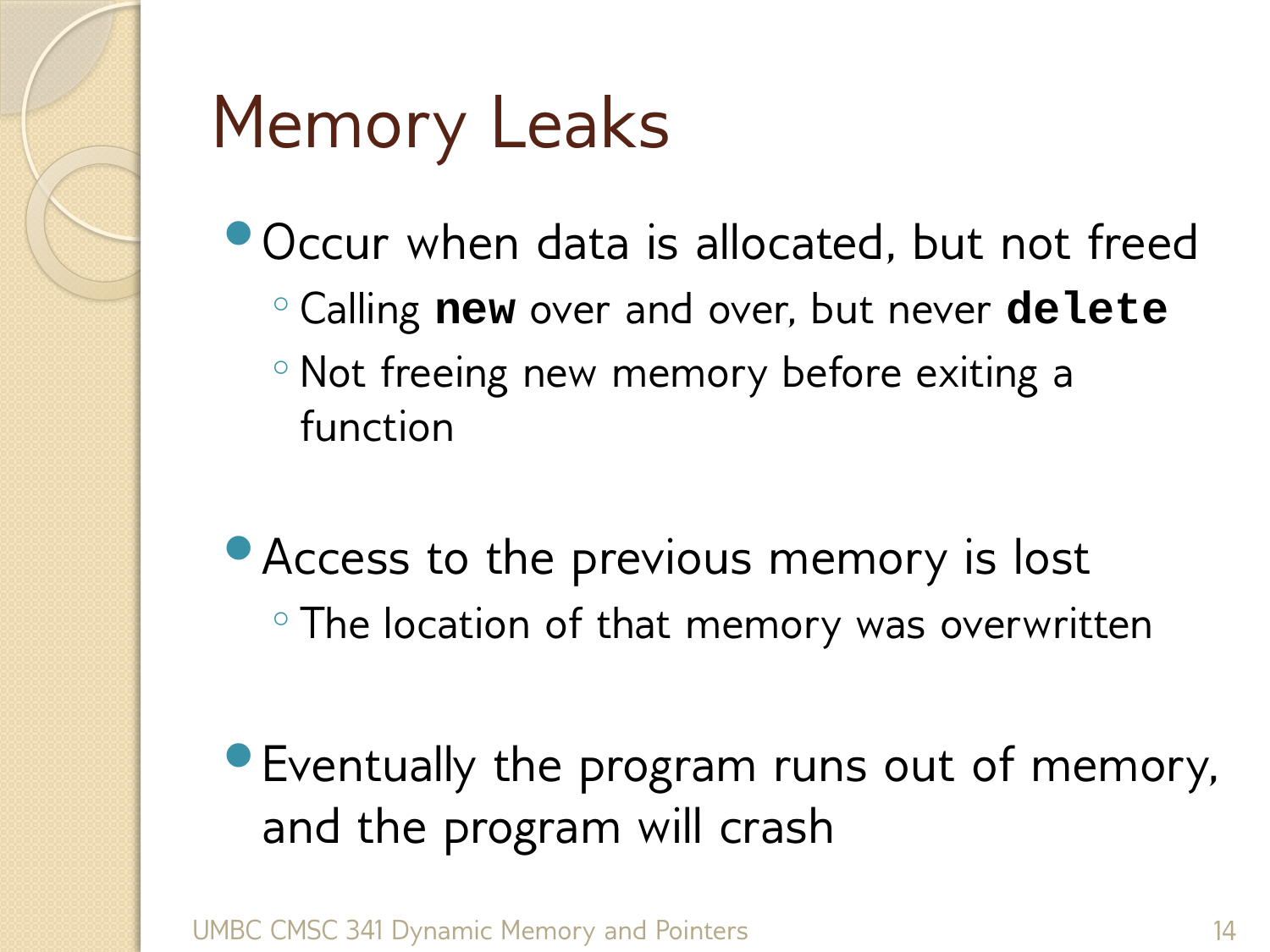

# Memory Leaks
Occur when data is allocated, but not freed
Calling new over and over, but never delete
Not freeing new memory before exiting a function

Access to the previous memory is lost
The location of that memory was overwritten

Eventually the program runs out of memory, and the program will crash
UMBC CMSC 341 Dynamic Memory and Pointers
14